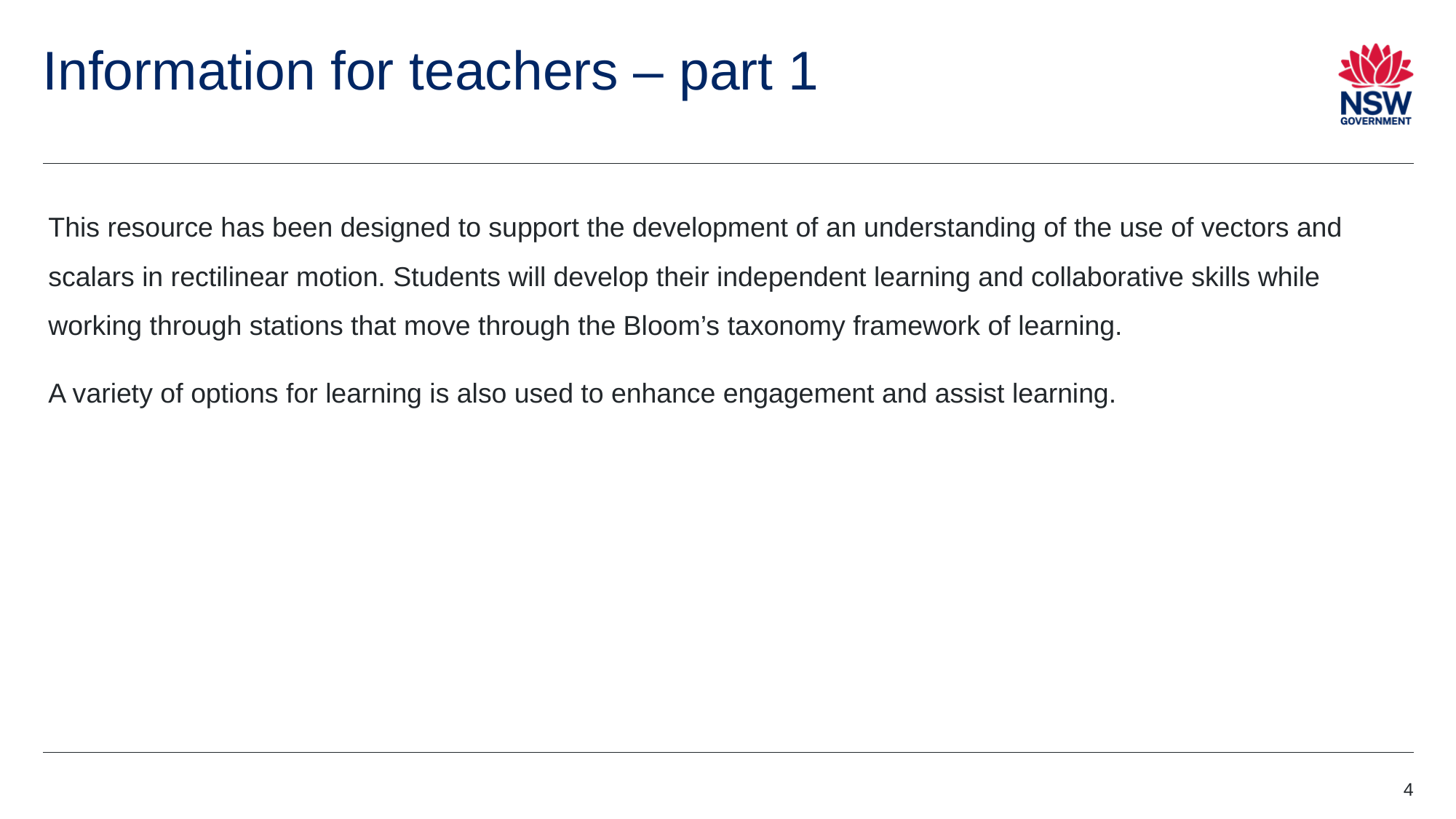

# Information for teachers – part 1
This resource has been designed to support the development of an understanding of the use of vectors and scalars in rectilinear motion. Students will develop their independent learning and collaborative skills while working through stations that move through the Bloom’s taxonomy framework of learning.
A variety of options for learning is also used to enhance engagement and assist learning.
4